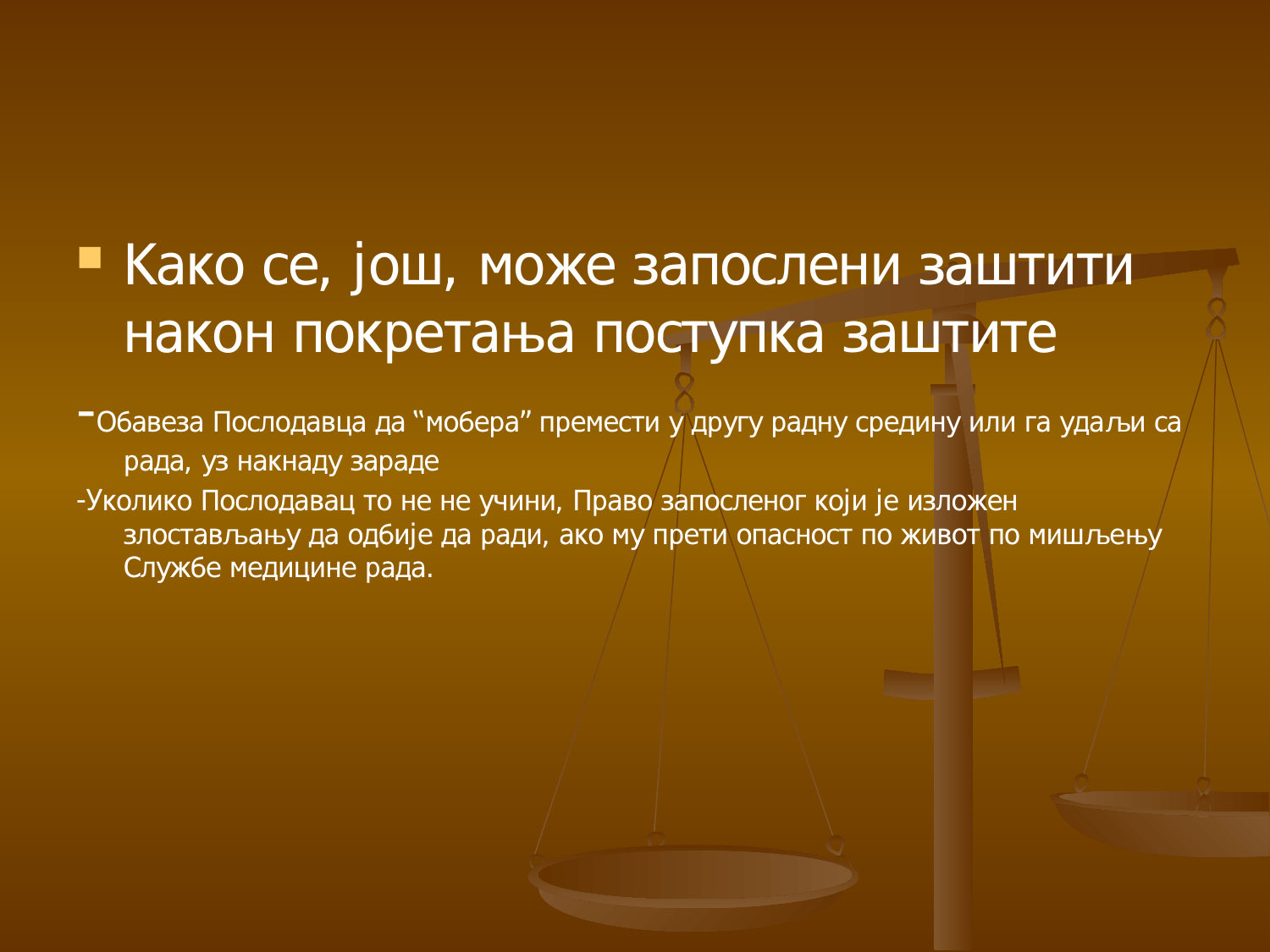

#
Како се, још, може запослени заштити након покретања поступка заштите
-Обавеза Послодавца да “мобера” премести у другу радну средину или га удаљи са рада, уз накнаду зараде
-Уколико Послодавац то не не учини, Право запосленог који је изложен злостављању да одбије да ради, ако му прети опасност по живот по мишљењу Службе медицине рада.